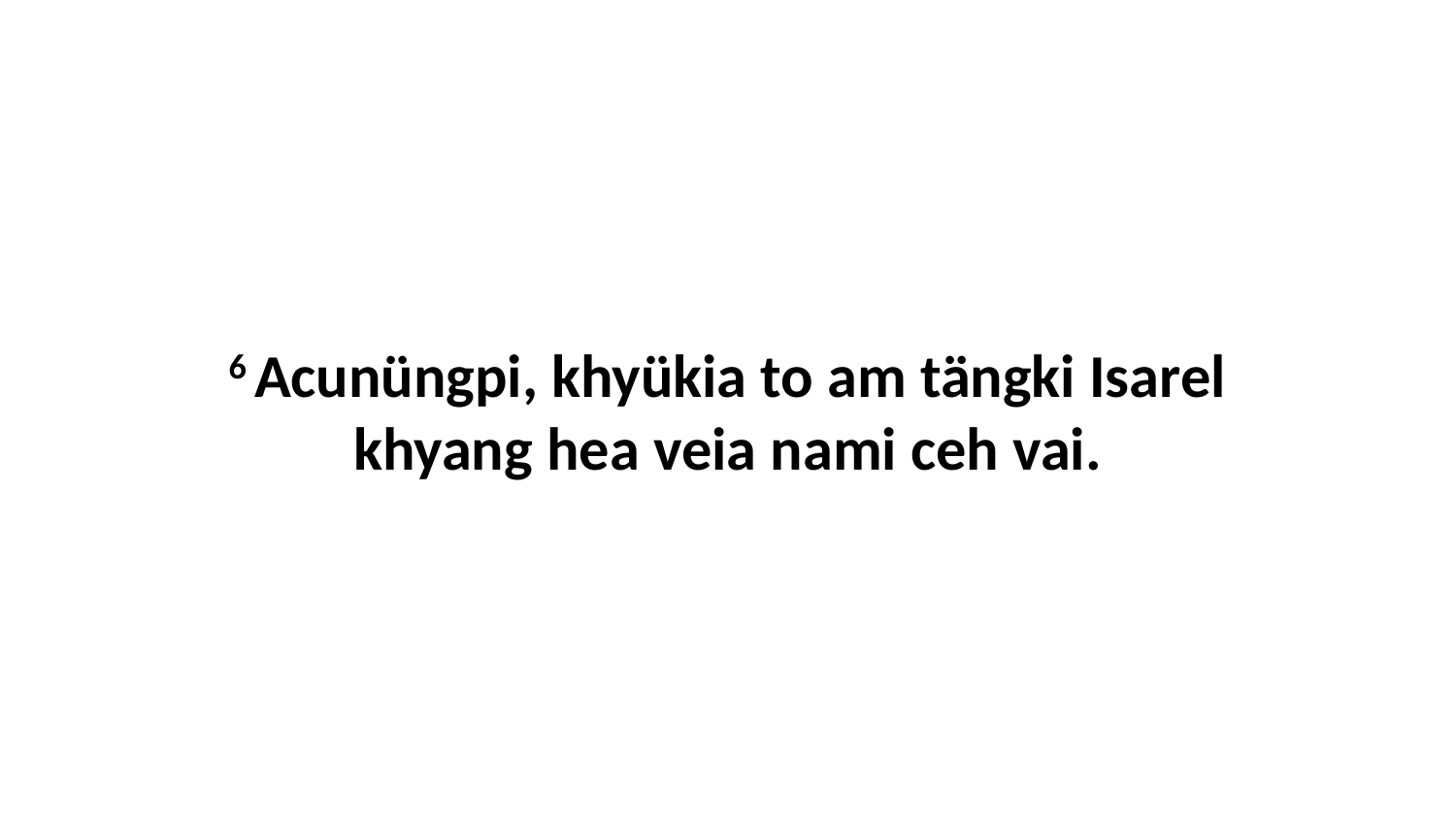

6 Acunüngpi, khyükia to am tängki Isarel khyang hea veia nami ceh vai.